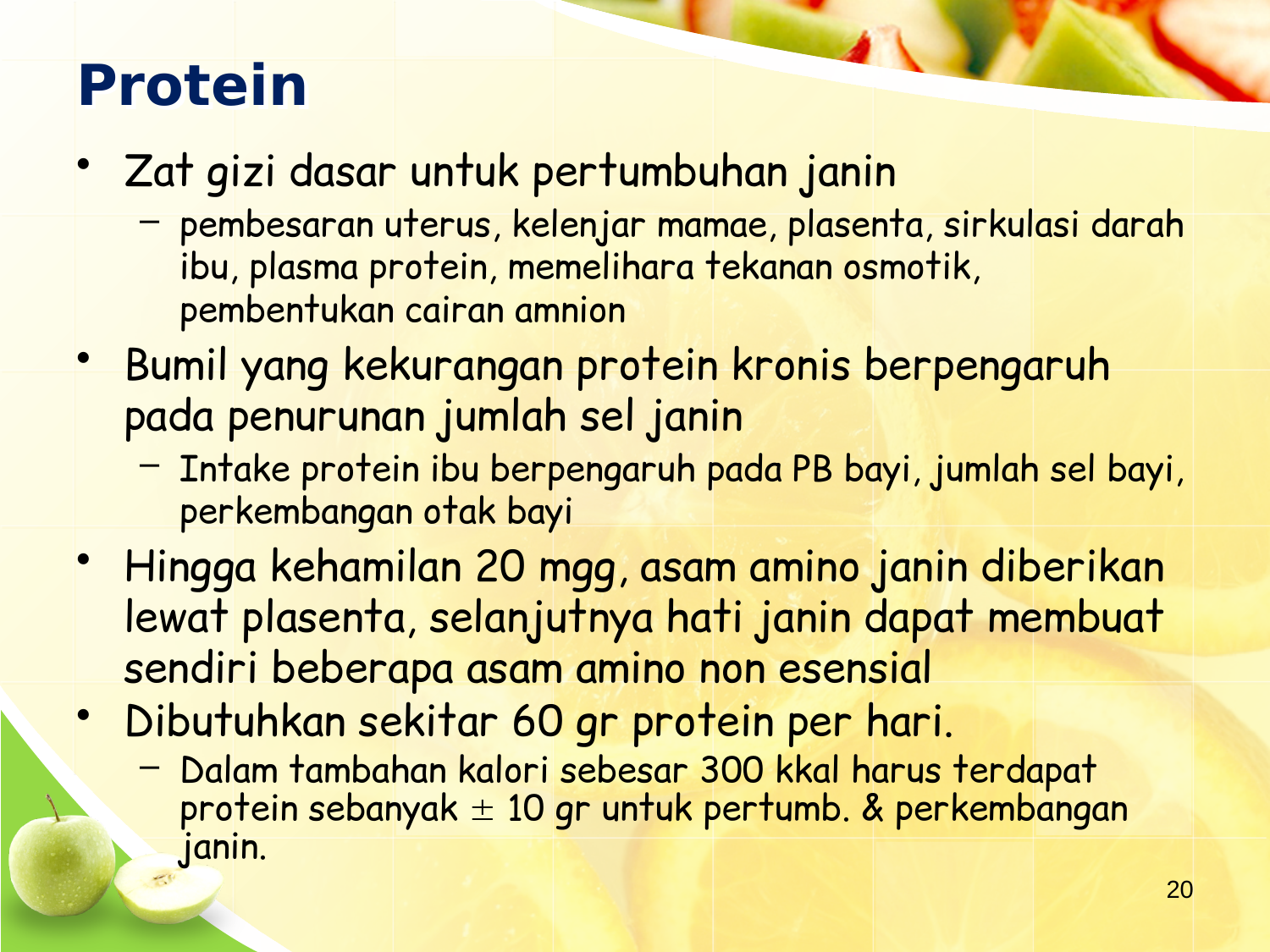

# Protein
Zat gizi dasar untuk pertumbuhan janin
pembesaran uterus, kelenjar mamae, plasenta, sirkulasi darah ibu, plasma protein, memelihara tekanan osmotik, pembentukan cairan amnion
Bumil yang kekurangan protein kronis berpengaruh pada penurunan jumlah sel janin
Intake protein ibu berpengaruh pada PB bayi, jumlah sel bayi, perkembangan otak bayi
Hingga kehamilan 20 mgg, asam amino janin diberikan lewat plasenta, selanjutnya hati janin dapat membuat sendiri beberapa asam amino non esensial
Dibutuhkan sekitar 60 gr protein per hari.
Dalam tambahan kalori sebesar 300 kkal harus terdapat protein sebanyak ± 10 gr untuk pertumb. & perkembangan janin.

20